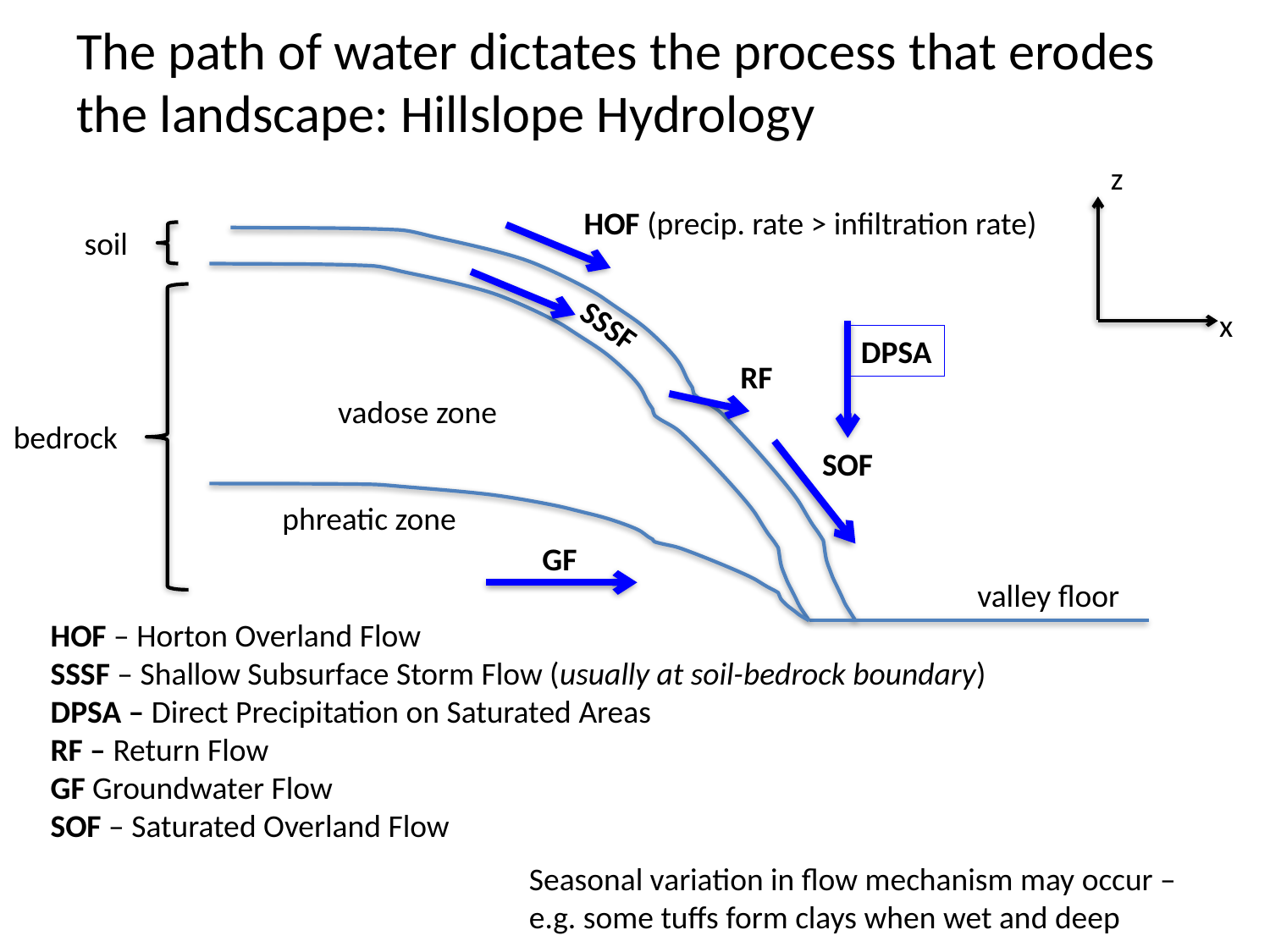

# The path of water dictates the process that erodes the landscape: Hillslope Hydrology
z
HOF (precip. rate > infiltration rate)
soil

SSSF
x
DPSA
RF
vadose zone
bedrock
SOF

phreatic zone
GF
valley floor
HOF – Horton Overland Flow
SSSF – Shallow Subsurface Storm Flow (usually at soil-bedrock boundary)
DPSA – Direct Precipitation on Saturated Areas
RF – Return Flow
GF Groundwater Flow
SOF – Saturated Overland Flow
Seasonal variation in flow mechanism may occur –
e.g. some tuffs form clays when wet and deep